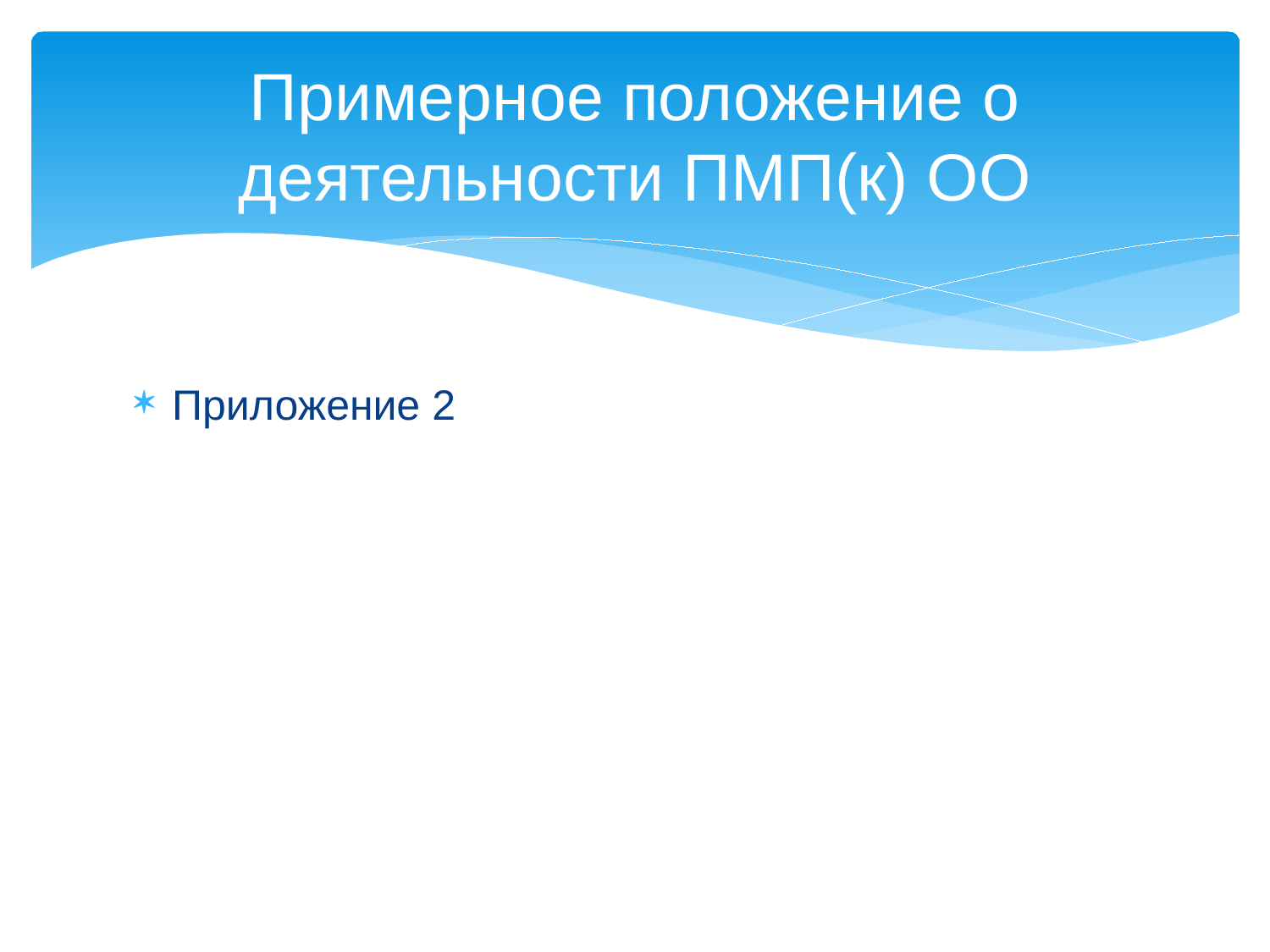

# Примерное положение о деятельности ПМП(к) ОО
Приложение 2